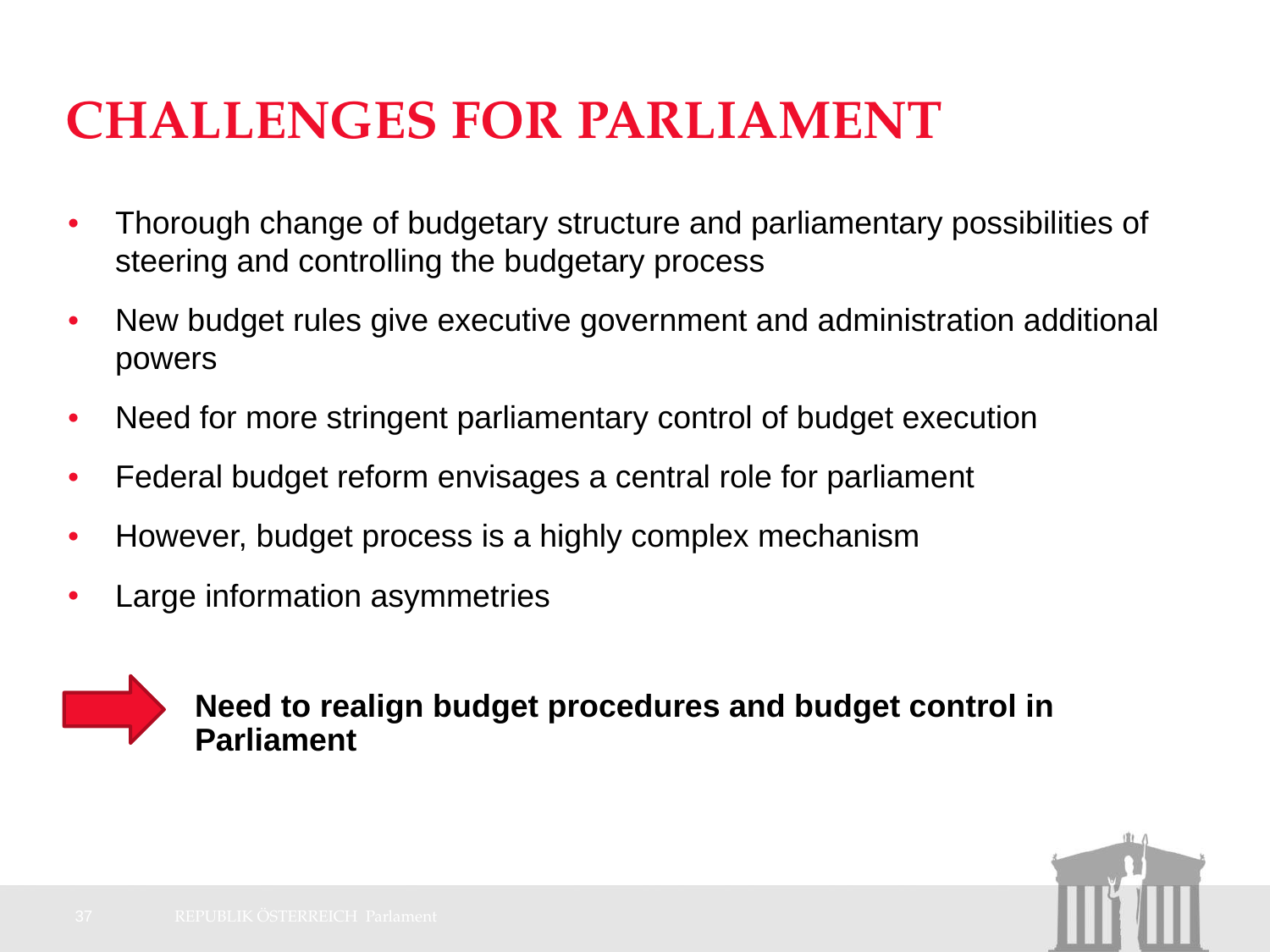

# Challenges for Parliament
Thorough change of budgetary structure and parliamentary possibilities of steering and controlling the budgetary process
New budget rules give executive government and administration additional powers
Need for more stringent parliamentary control of budget execution
Federal budget reform envisages a central role for parliament
However, budget process is a highly complex mechanism
Large information asymmetries

	Need to realign budget procedures and budget control in 		Parliament

37
REPUBLIK ÖSTERREICH  Parlament